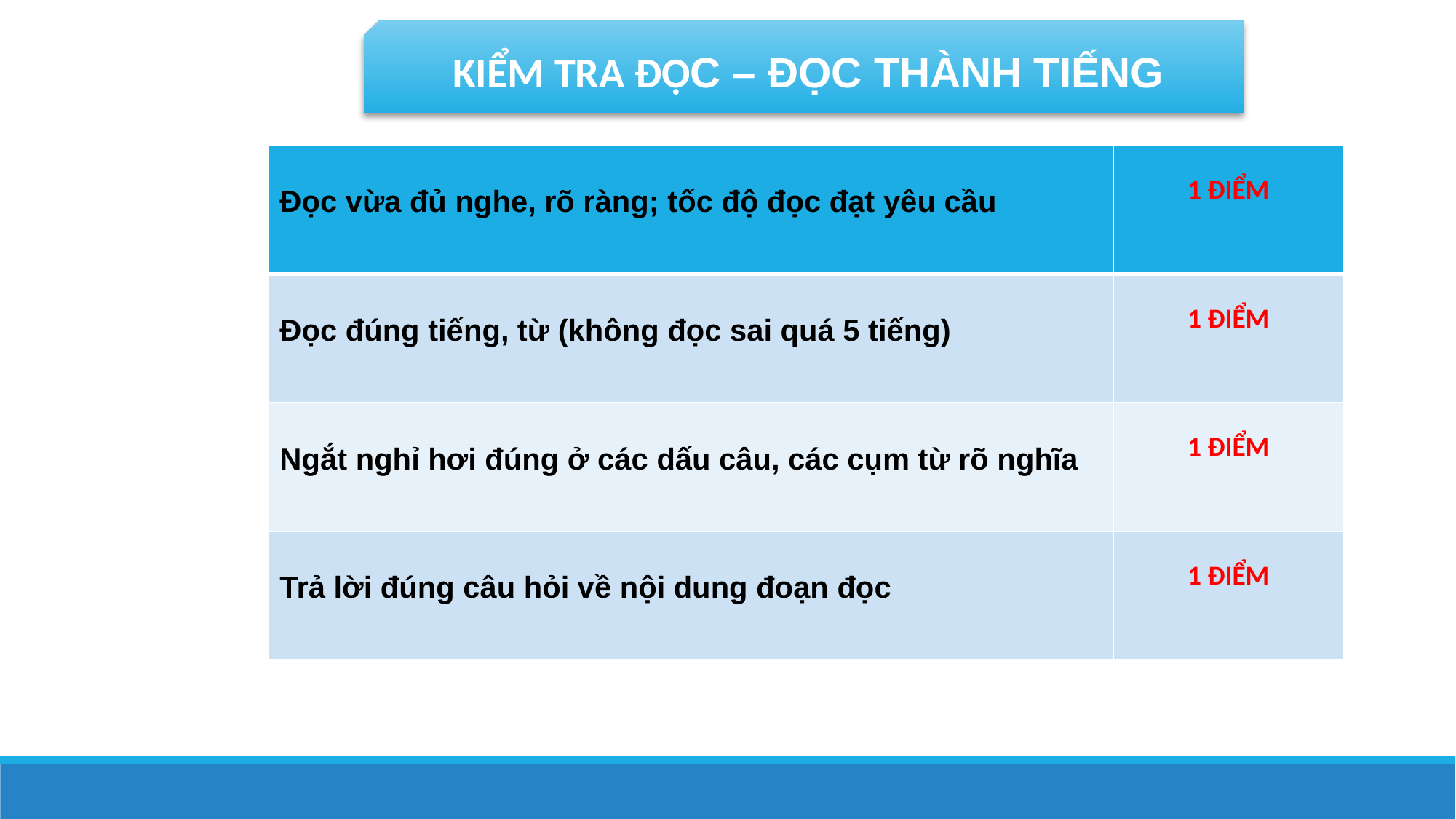

KIỂM TRA ĐỌC – ĐỌC THÀNH TIẾNG
| Đọc vừa đủ nghe, rõ ràng; tốc độ đọc đạt yêu cầu | 1 ĐIỂM |
| --- | --- |
| Đọc đúng tiếng, từ (không đọc sai quá 5 tiếng) | 1 ĐIỂM |
| Ngắt nghỉ hơi đúng ở các dấu câu, các cụm từ rõ nghĩa | 1 ĐIỂM |
| Trả lời đúng câu hỏi về nội dung đoạn đọc | 1 ĐIỂM |

Đọc vừa đủ nghe, rõ ràng; tốc độ đọc đạt yêu cầu: 1 điểm
Đọc đúng tiếng, từ (không đọc sai quá 5 tiếng) : 1 điểm
Ngắt nghỉ hơi đúng ở các dấu câu, các cụm từ rõ nghĩa : 1 điểm
Trả lời đúng câu hỏi về nội dung đoạn đọc : 1 điểm
 CÁCH ĐÁNH GIÁ CHO ĐIỂM
ĐỌC THÀNH TIẾNG